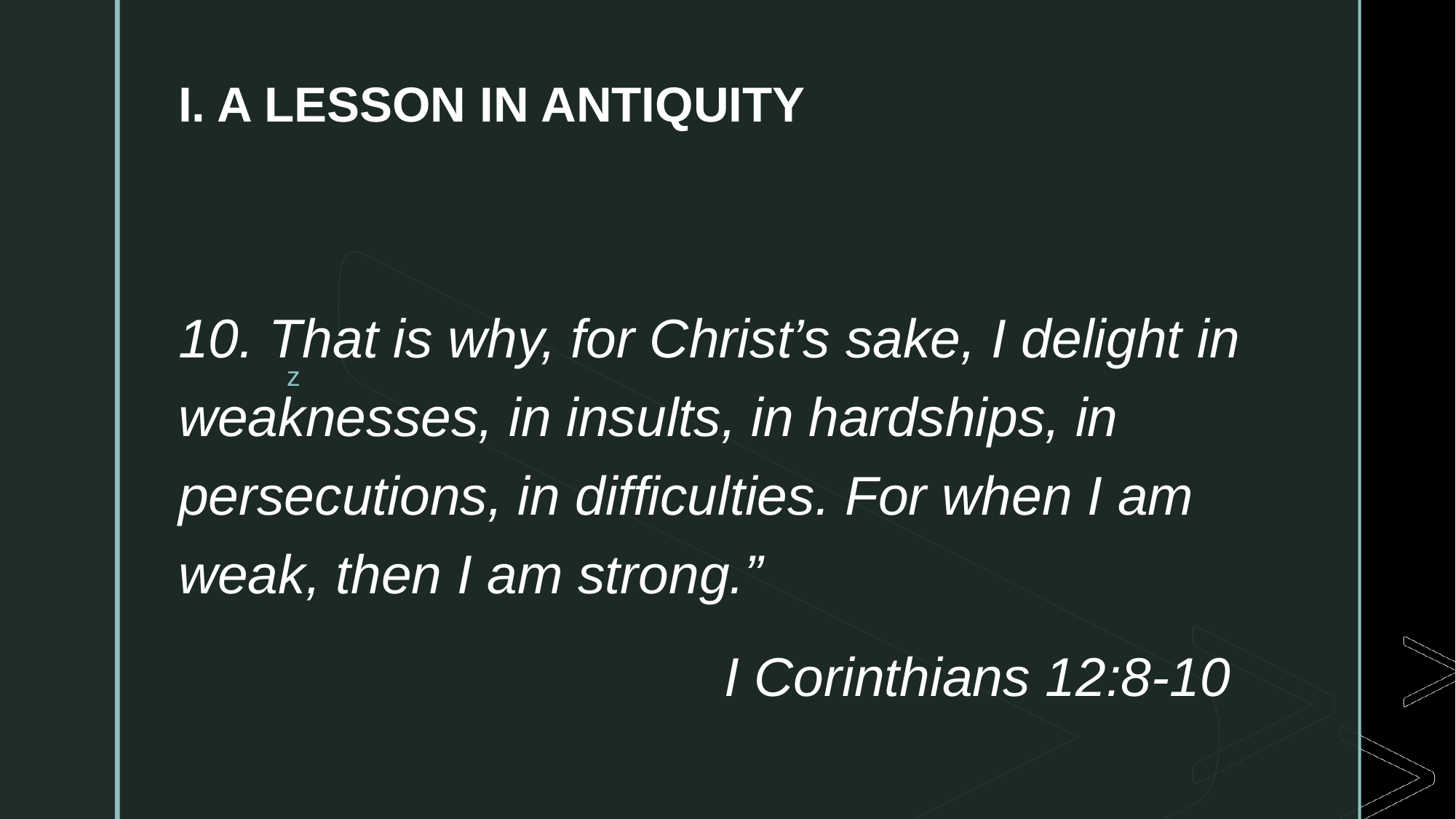

# I. A LESSON IN ANTIQUITY
10. That is why, for Christ’s sake, I delight in weaknesses, in insults, in hardships, in persecutions, in difficulties. For when I am weak, then I am strong.”
					I Corinthians 12:8-10